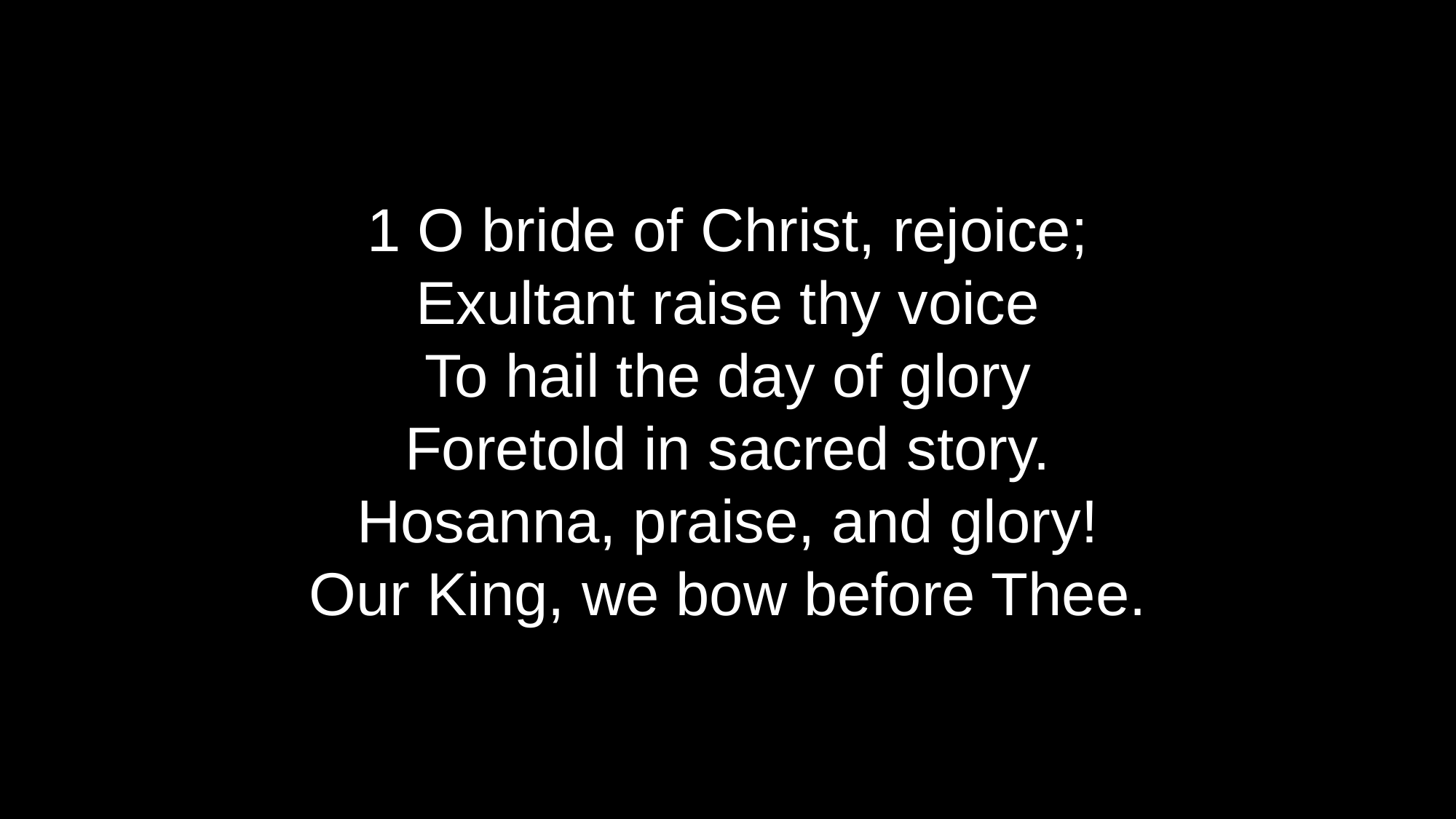

1 O bride of Christ, rejoice;
Exultant raise thy voice
To hail the day of glory
Foretold in sacred story.
Hosanna, praise, and glory!
Our King, we bow before Thee.